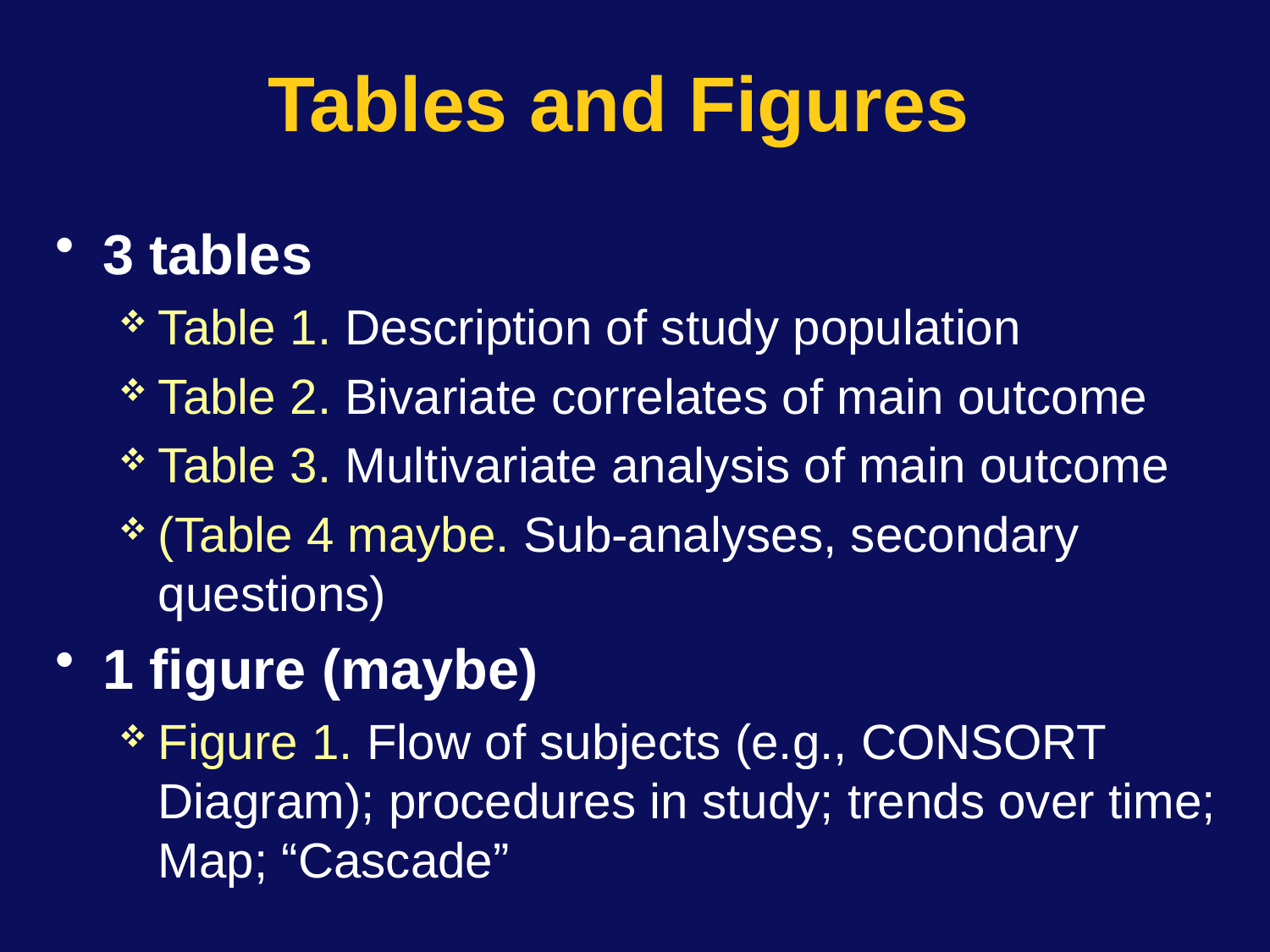

# Tables and Figures
3 tables
Table 1. Description of study population
Table 2. Bivariate correlates of main outcome
Table 3. Multivariate analysis of main outcome
(Table 4 maybe. Sub-analyses, secondary questions)
1 figure (maybe)
Figure 1. Flow of subjects (e.g., CONSORT Diagram); procedures in study; trends over time; Map; “Cascade”